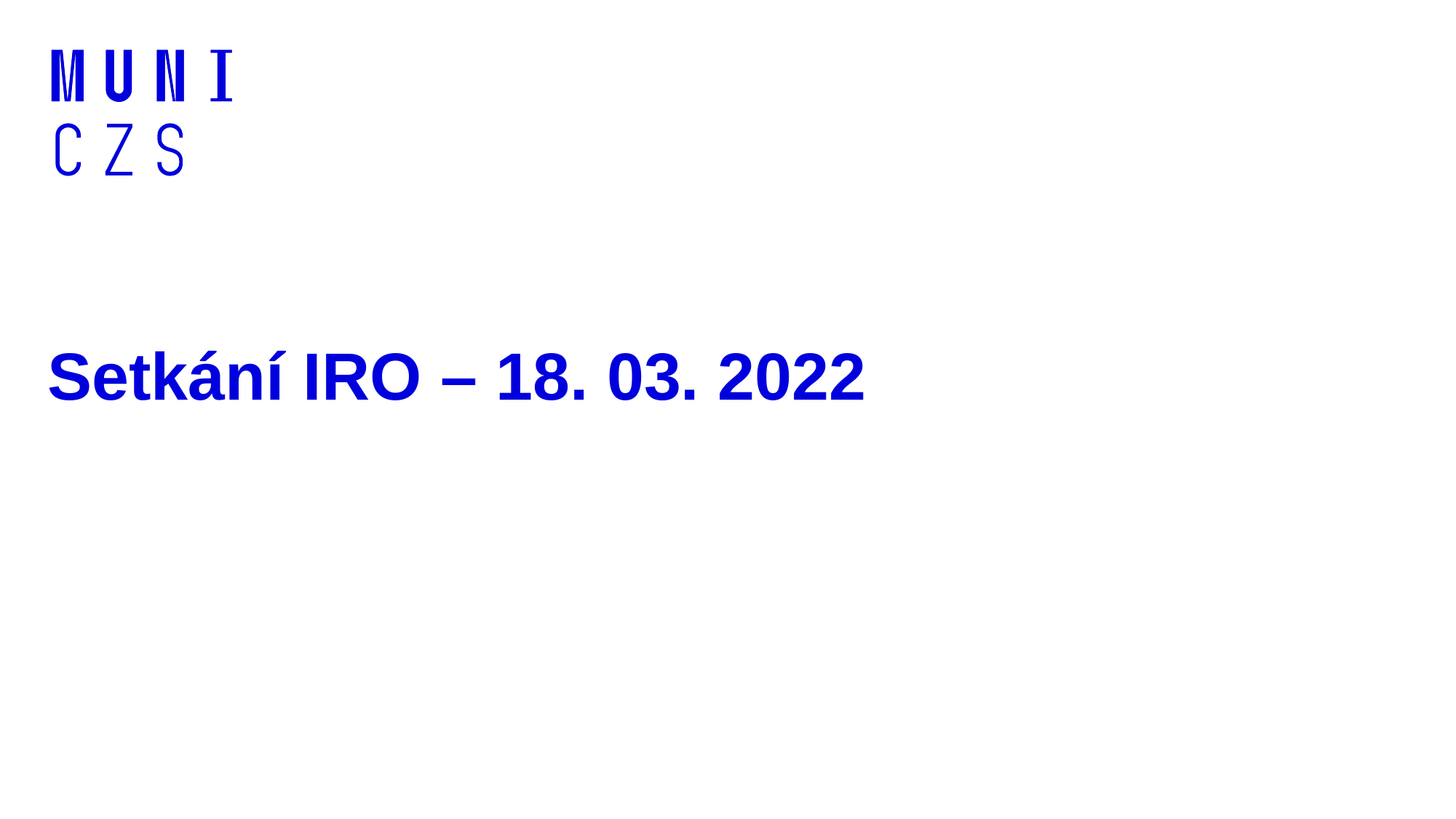

# Setkání IRO – 18. 03. 2022